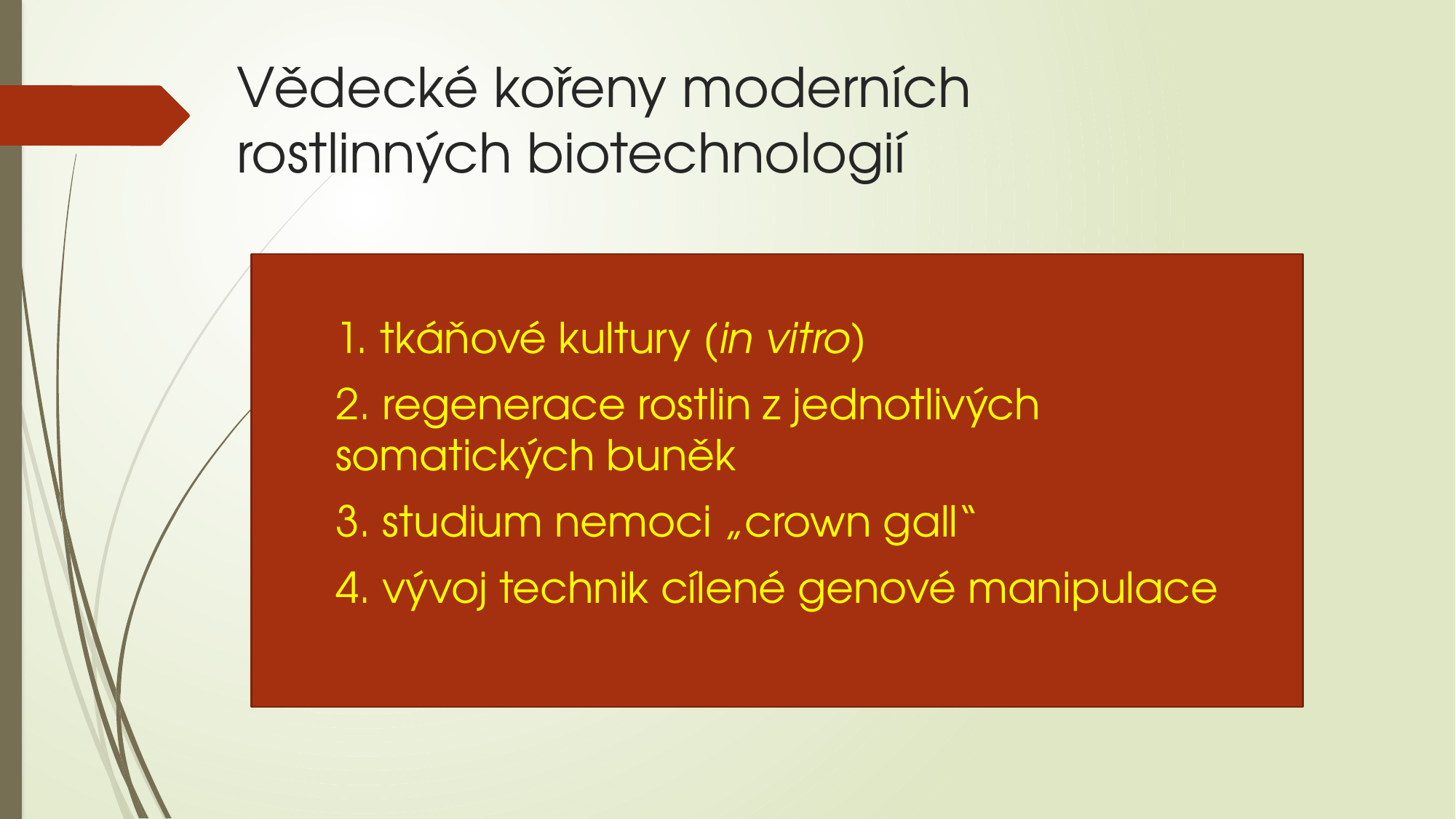

# Vědecké kořeny moderních rostlinných biotechnologií

1. tkáňové kultury (in vitro)
2. regenerace rostlin z jednotlivých somatických buněk
3. studium nemoci „crown gall“
4. vývoj technik cílené genové manipulace